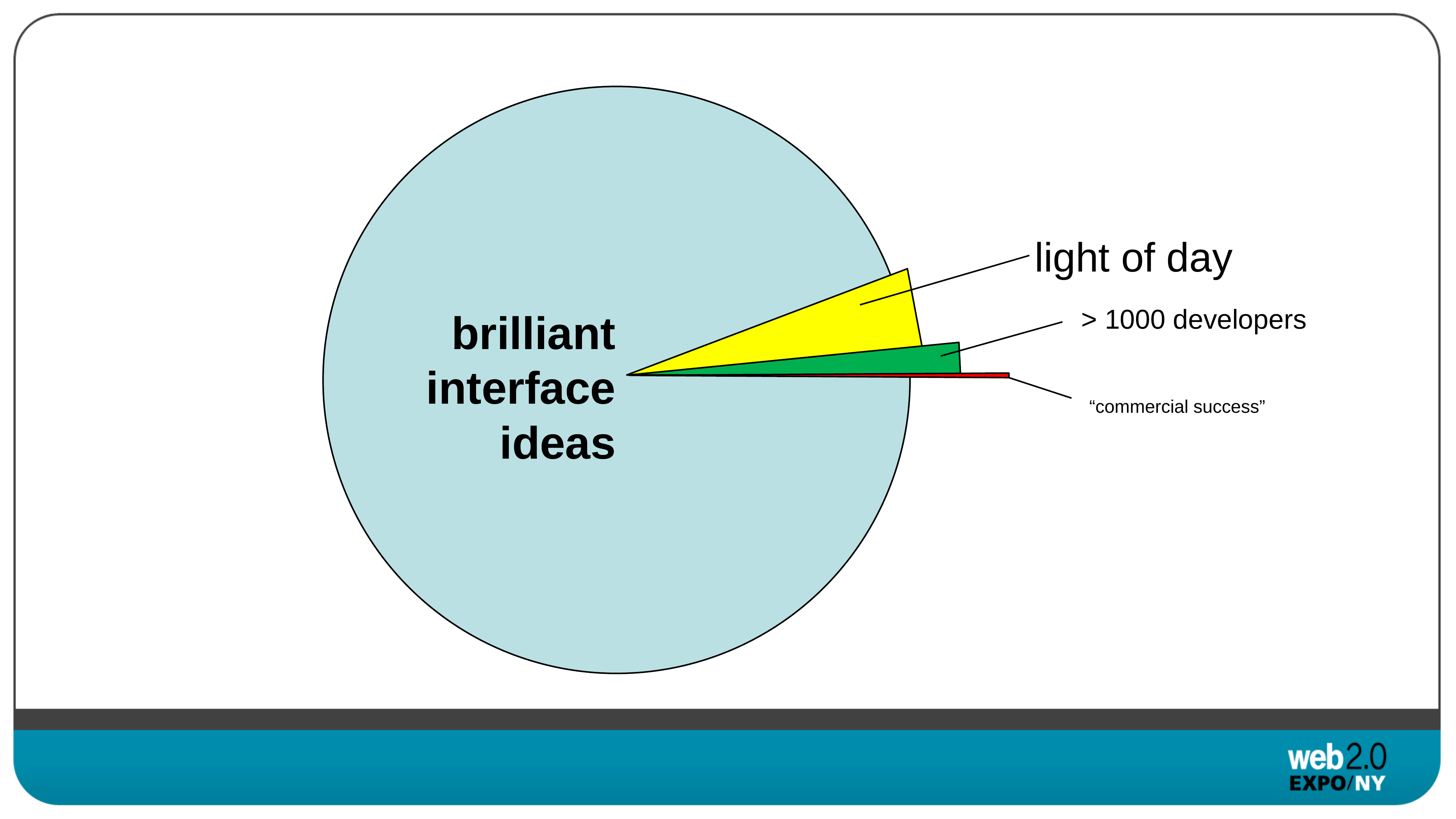

light of day
> 1000 developers
brilliant
interface
ideas
“commercial success”